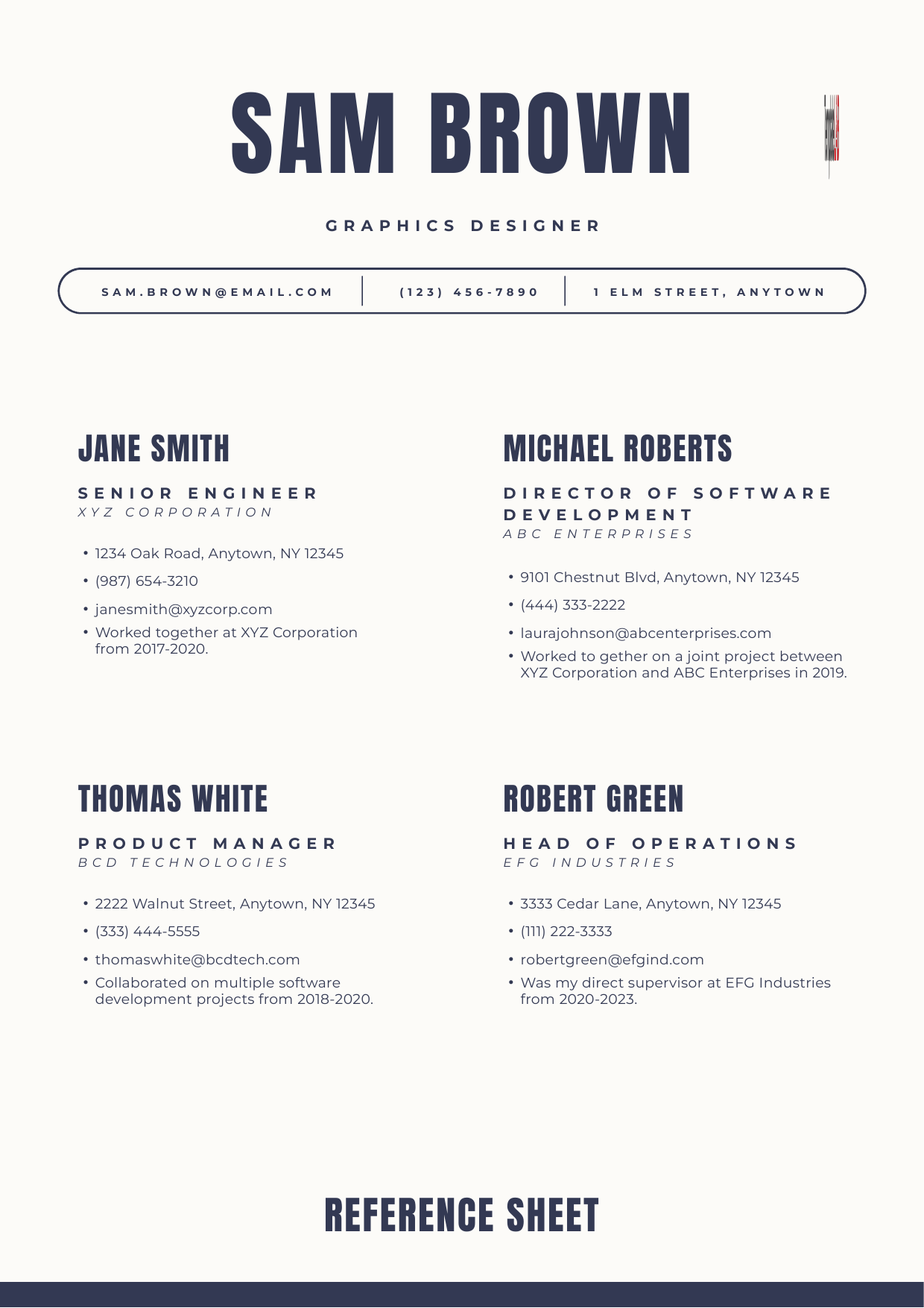

SAM BROWN

GRAPHICS DESIGNER

SAM.BROWN@EMAIL.COM
(123) 456-7890
1 ELM STREET, ANYTOWN
JANE SMITH
SENIOR ENGINEER
XYZ CORPORATION
1234 Oak Road, Anytown, NY 12345
(987) 654-3210
janesmith@xyzcorp.com
Worked together at XYZ Corporation from 2017-2020.
MICHAEL ROBERTS
DIRECTOR OF SOFTWARE DEVELOPMENT
ABC ENTERPRISES
9101 Chestnut Blvd, Anytown, NY 12345
(444) 333-2222
laurajohnson@abcenterprises.com
Worked to gether on a joint project between XYZ Corporation and ABC Enterprises in 2019.
THOMAS WHITE
PRODUCT MANAGER
BCD TECHNOLOGIES
2222 Walnut Street, Anytown, NY 12345
(333) 444-5555
thomaswhite@bcdtech.com
Collaborated on multiple software development projects from 2018-2020.

ROBERT GREEN
HEAD OF OPERATIONS
EFG INDUSTRIES
3333 Cedar Lane, Anytown, NY 12345
(111) 222-3333
robertgreen@efgind.com
Was my direct supervisor at EFG Industries from 2020-2023.
REFERENCE SHEET